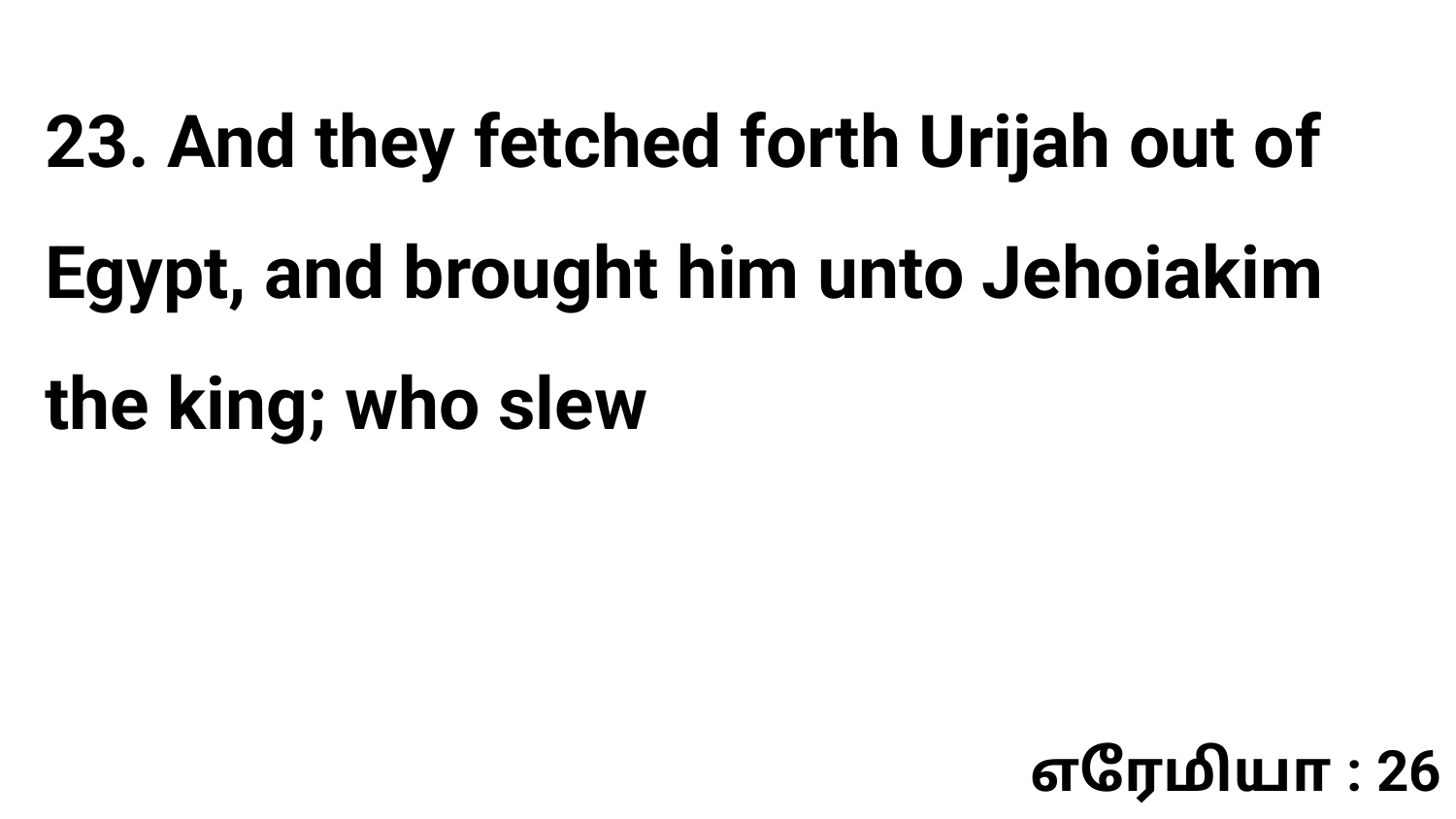

23. And they fetched forth Urijah out of Egypt, and brought him unto Jehoiakim the king; who slew
எரேமியா : 26